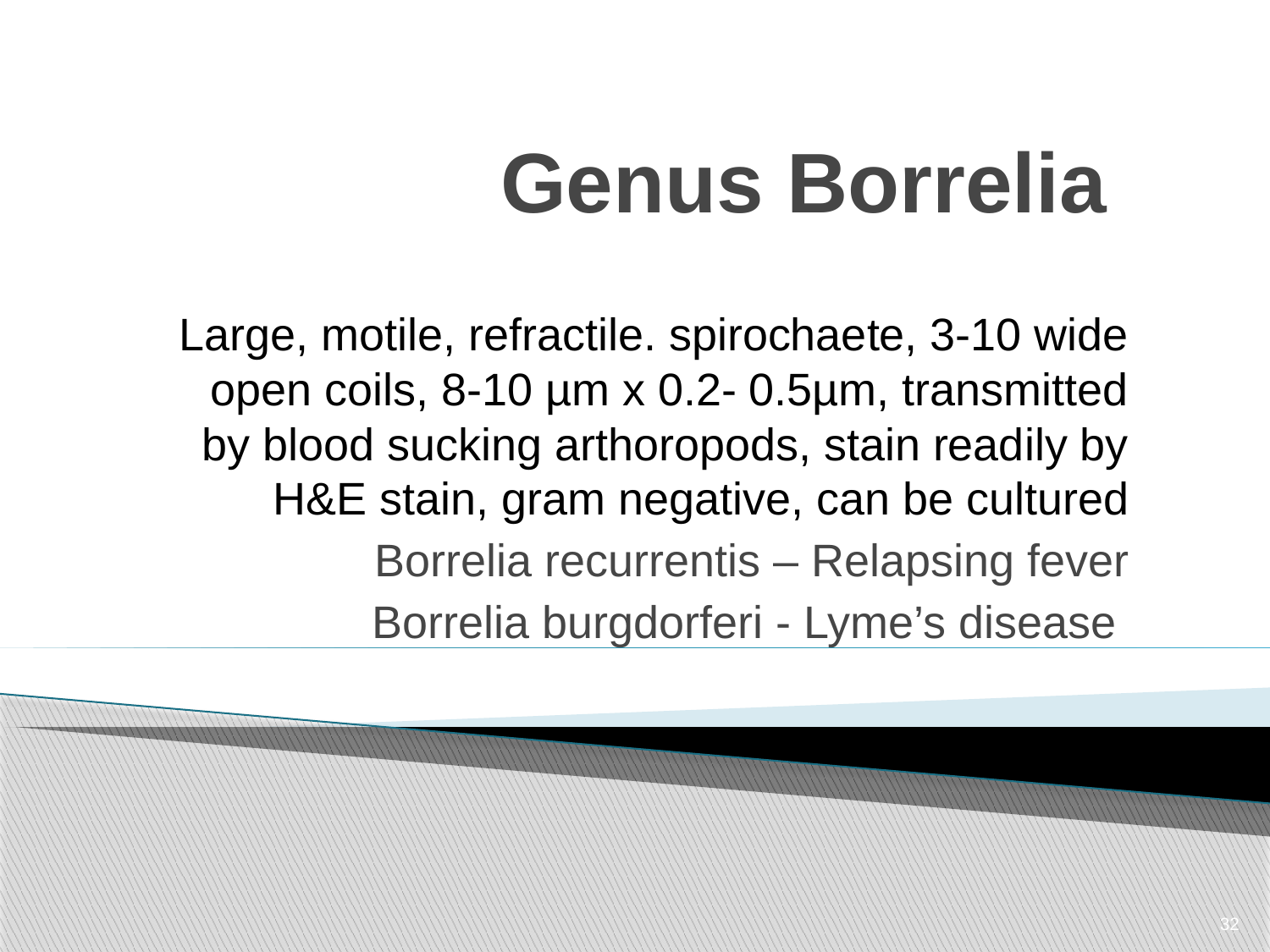

# Genus Borrelia
Large, motile, refractile. spirochaete, 3-10 wide open coils, 8-10 µm x 0.2- 0.5µm, transmitted by blood sucking arthoropods, stain readily by H&E stain, gram negative, can be cultured
Borrelia recurrentis – Relapsing fever
Borrelia burgdorferi - Lyme’s disease
32